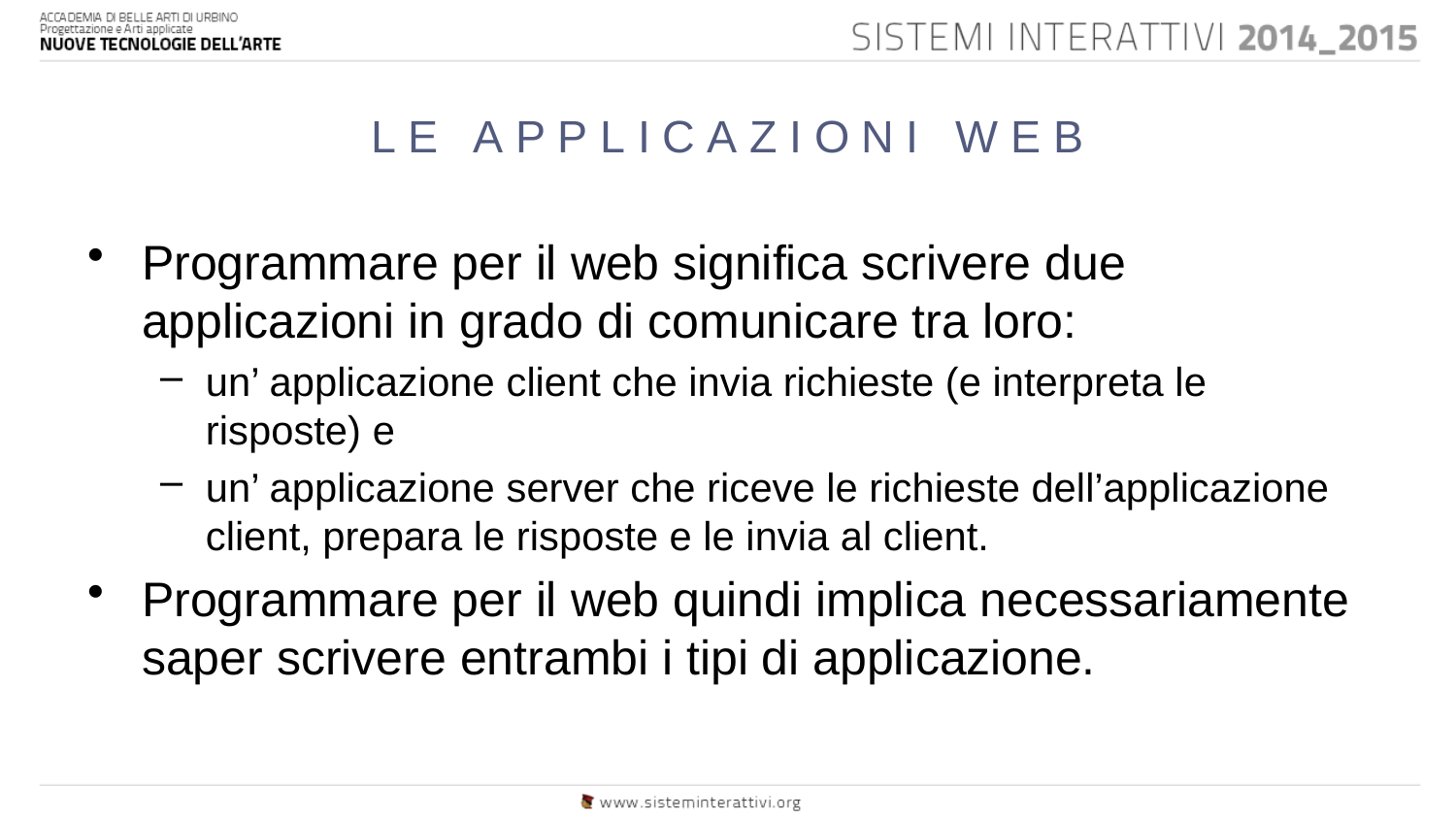

# LE APPLICAZIONI WEB
Programmare per il web significa scrivere due applicazioni in grado di comunicare tra loro:
un’ applicazione client che invia richieste (e interpreta le risposte) e
un’ applicazione server che riceve le richieste dell’applicazione client, prepara le risposte e le invia al client.
Programmare per il web quindi implica necessariamente saper scrivere entrambi i tipi di applicazione.